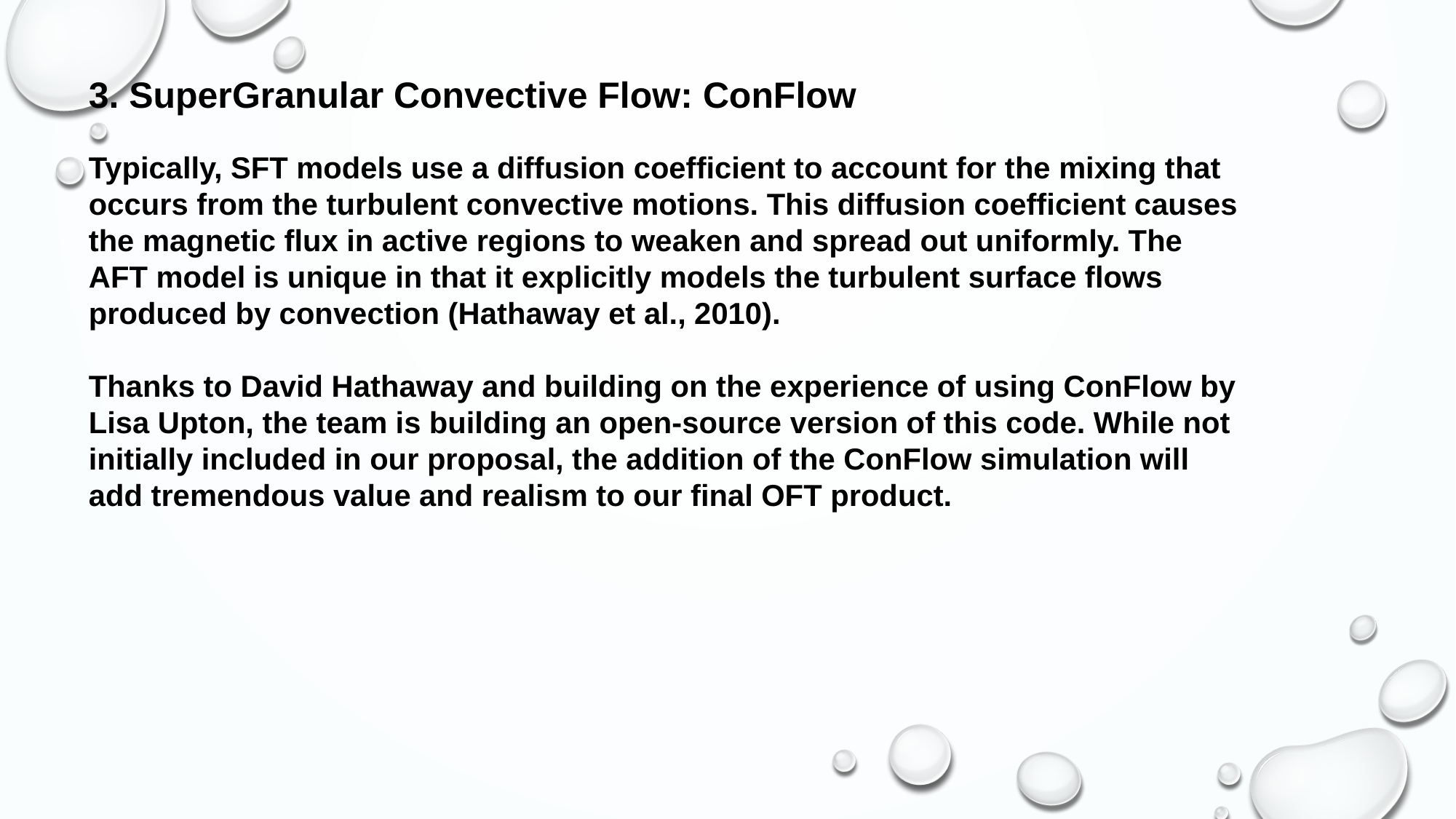

3. SuperGranular Convective Flow: ConFlow

Typically, SFT models use a diffusion coefficient to account for the mixing that occurs from the turbulent convective motions. This diffusion coefficient causes the magnetic flux in active regions to weaken and spread out uniformly. The AFT model is unique in that it explicitly models the turbulent surface flows produced by convection (Hathaway et al., 2010).

Thanks to David Hathaway and building on the experience of using ConFlow by Lisa Upton, the team is building an open-source version of this code. While not initially included in our proposal, the addition of the ConFlow simulation will add tremendous value and realism to our final OFT product.